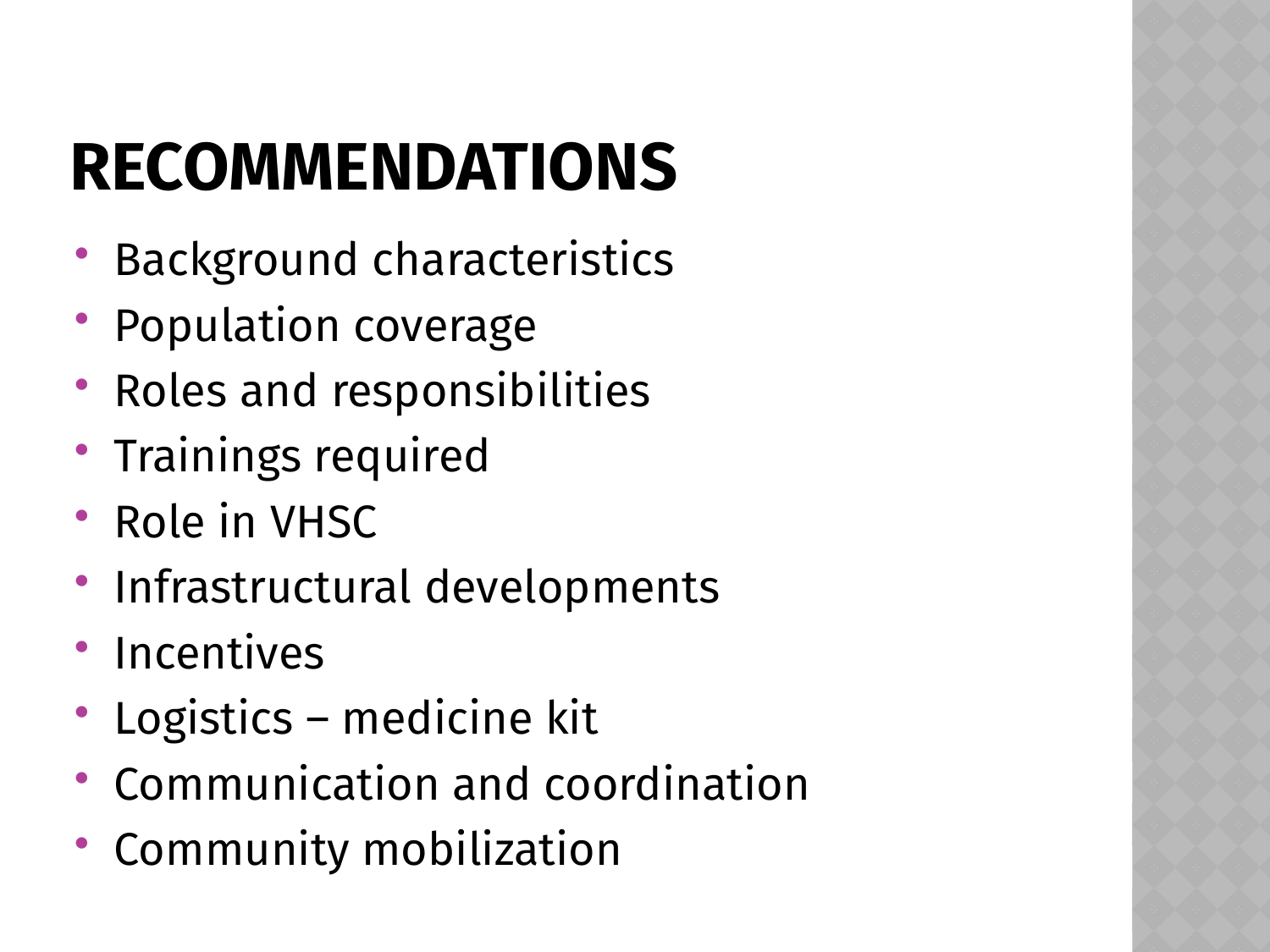

# RECOMMENDATIONS
Background characteristics
Population coverage
Roles and responsibilities
Trainings required
Role in VHSC
Infrastructural developments
Incentives
Logistics – medicine kit
Communication and coordination
Community mobilization